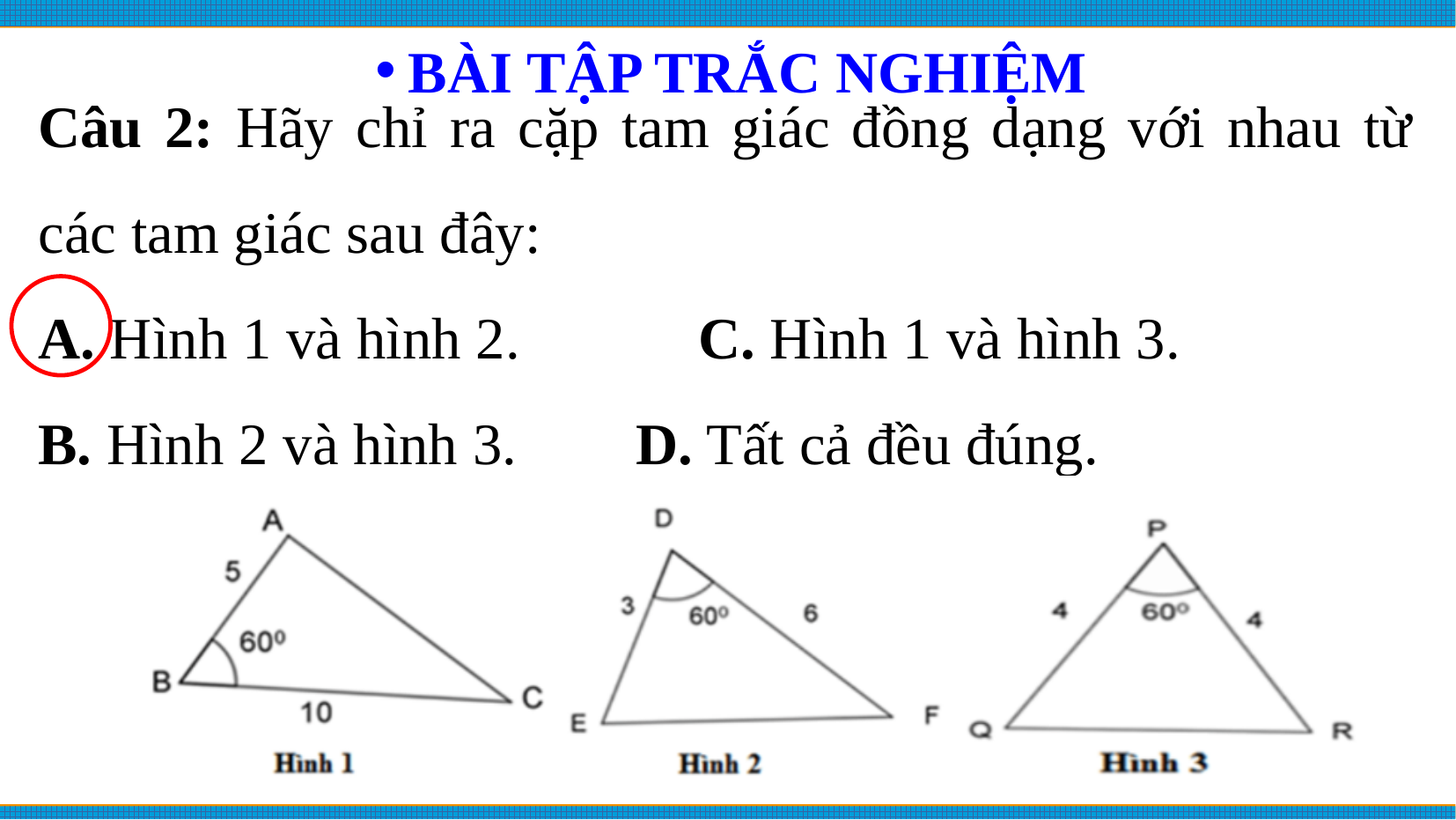

# BÀI TẬP TRẮC NGHIỆM
Câu 2: Hãy chỉ ra cặp tam giác đồng dạng với nhau từ các tam giác sau đây:
A. Hình 1 và hình 2.     	C. Hình 1 và hình 3.
B. Hình 2 và hình 3.        D. Tất cả đều đúng.